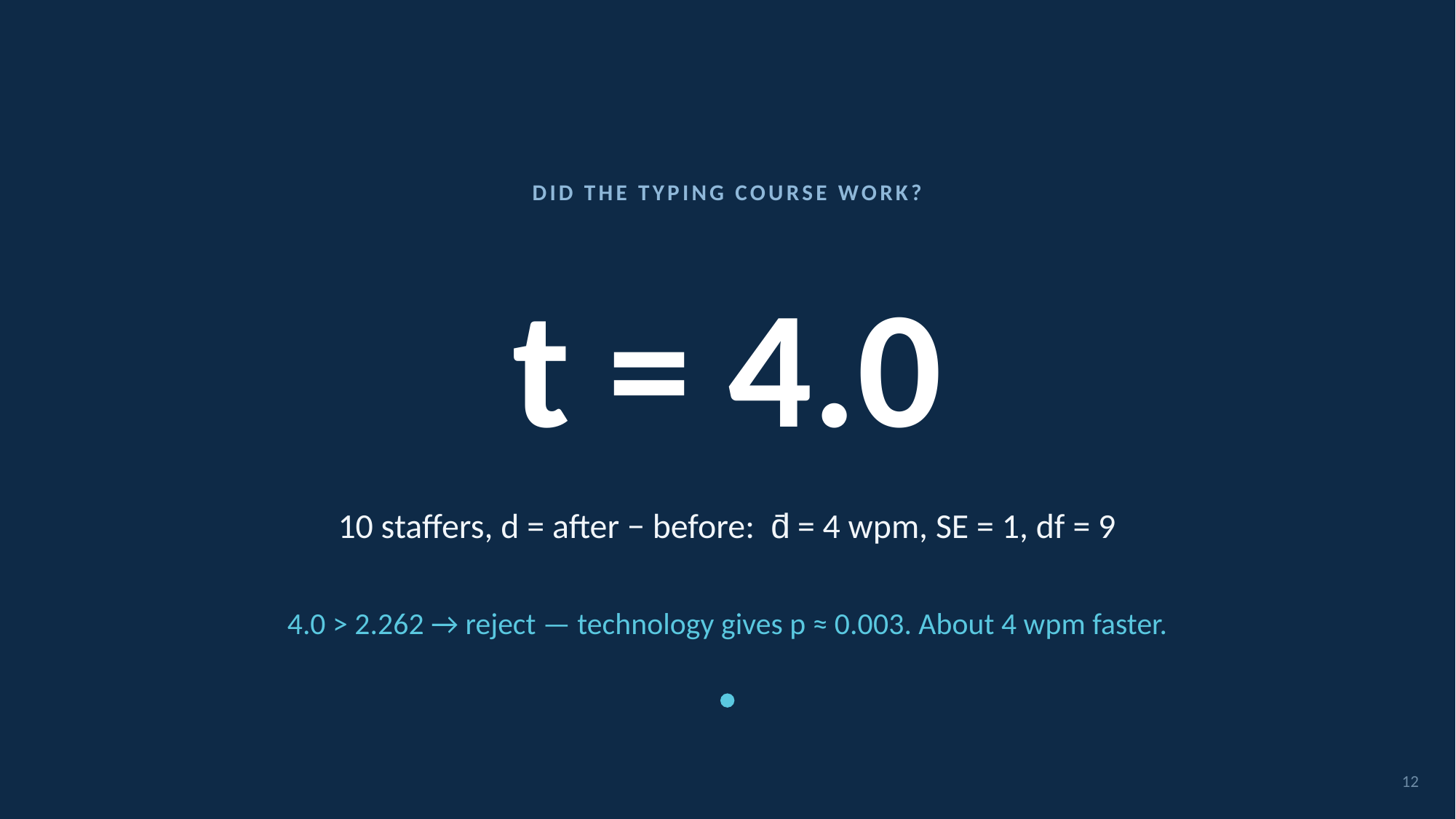

DID THE TYPING COURSE WORK?
# t = 4.0
10 staffers, d = after − before:  d̄ = 4 wpm, SE = 1, df = 9
4.0 > 2.262 → reject — technology gives p ≈ 0.003. About 4 wpm faster.

12